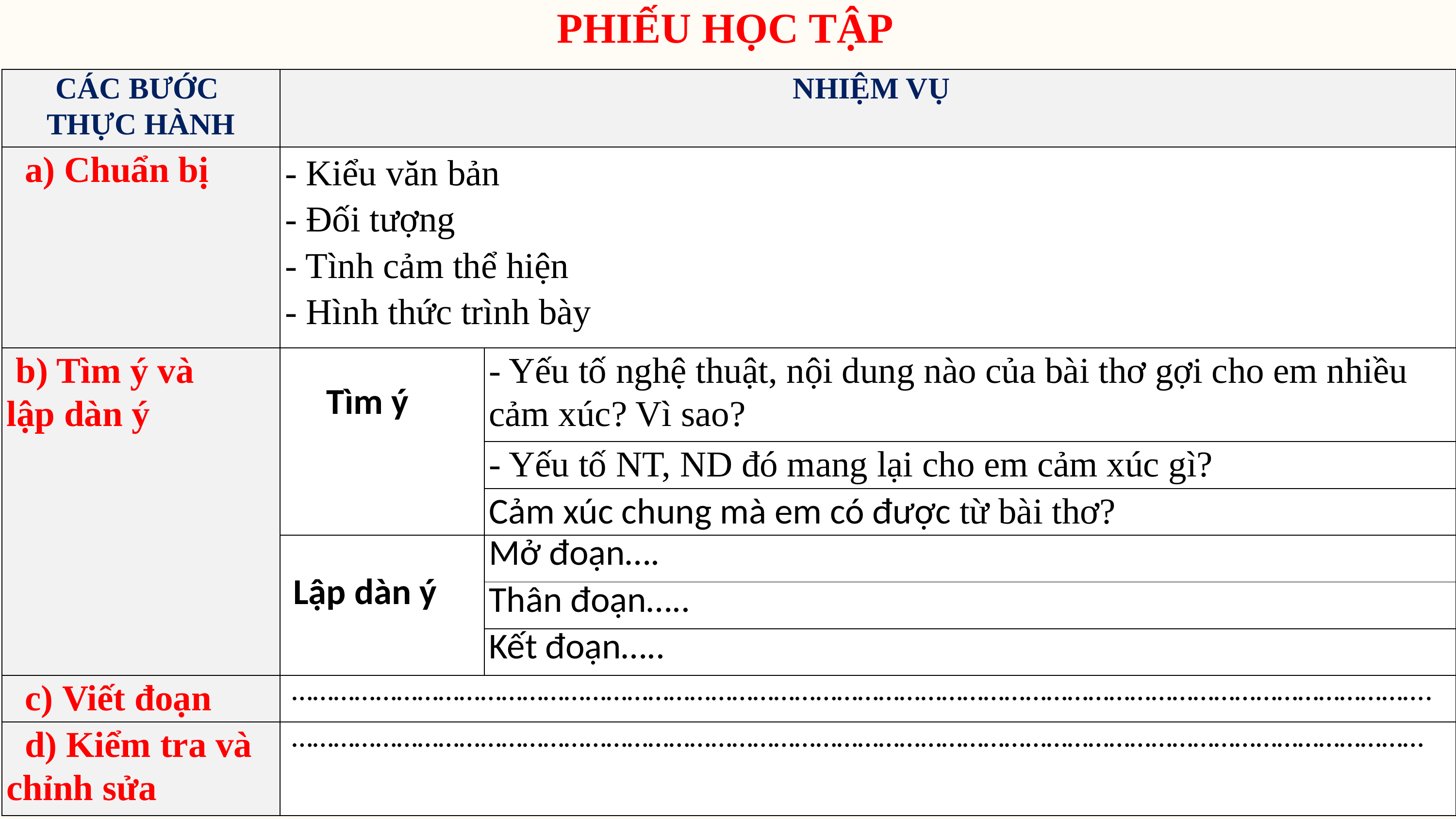

PHIẾU HỌC TẬP
| CÁC BƯỚC THỰC HÀNH | NHIỆM VỤ |  |
| --- | --- | --- |
| a) Chuẩn bị | - Kiểu văn bản - Đối tượng - Tình cảm thể hiện - Hình thức trình bày |  |
| b) Tìm ý và lập dàn ý | Tìm ý | - Yếu tố nghệ thuật, nội dung nào của bài thơ gợi cho em nhiều cảm xúc? Vì sao? |
|  |  | - Yếu tố NT, ND đó mang lại cho em cảm xúc gì? |
|  |  | Cảm xúc chung mà em có được từ bài thơ? |
|  | Lập dàn ý | Mở đoạn…. |
|  |  | Thân đoạn….. |
|  |  | Kết đoạn….. |
| c) Viết đoạn | ………………………………………………………………………………………………………………………………………………. |  |
| d) Kiểm tra và chỉnh sửa | ……………………………………………………………………………………………………………………………………………… |  |